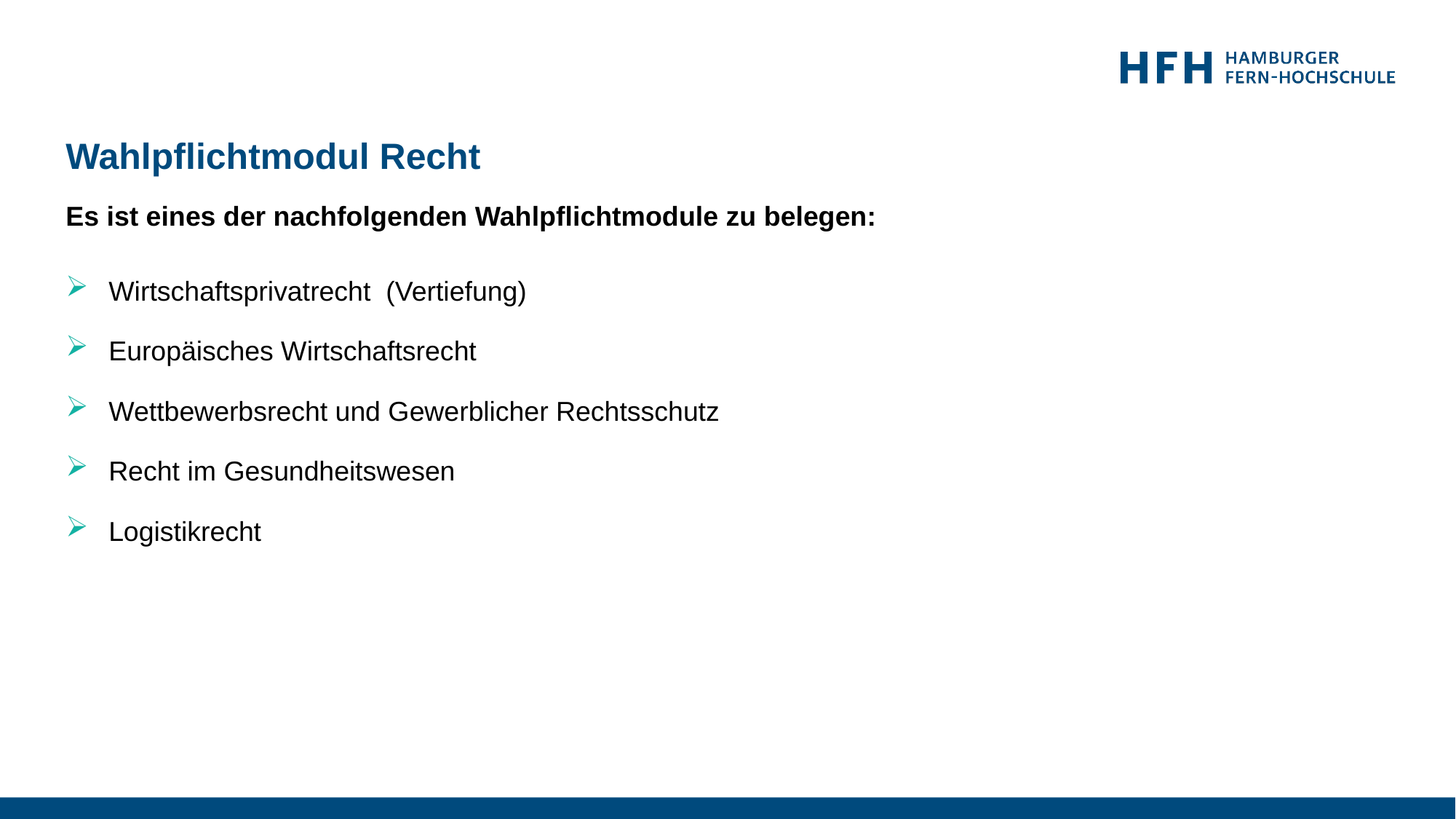

# Wahlpflichtmodul Recht
Es ist eines der nachfolgenden Wahlpflichtmodule zu belegen:
Wirtschaftsprivatrecht  (Vertiefung)
Europäisches Wirtschaftsrecht
Wettbewerbsrecht und Gewerblicher Rechtsschutz
Recht im Gesundheitswesen
Logistikrecht